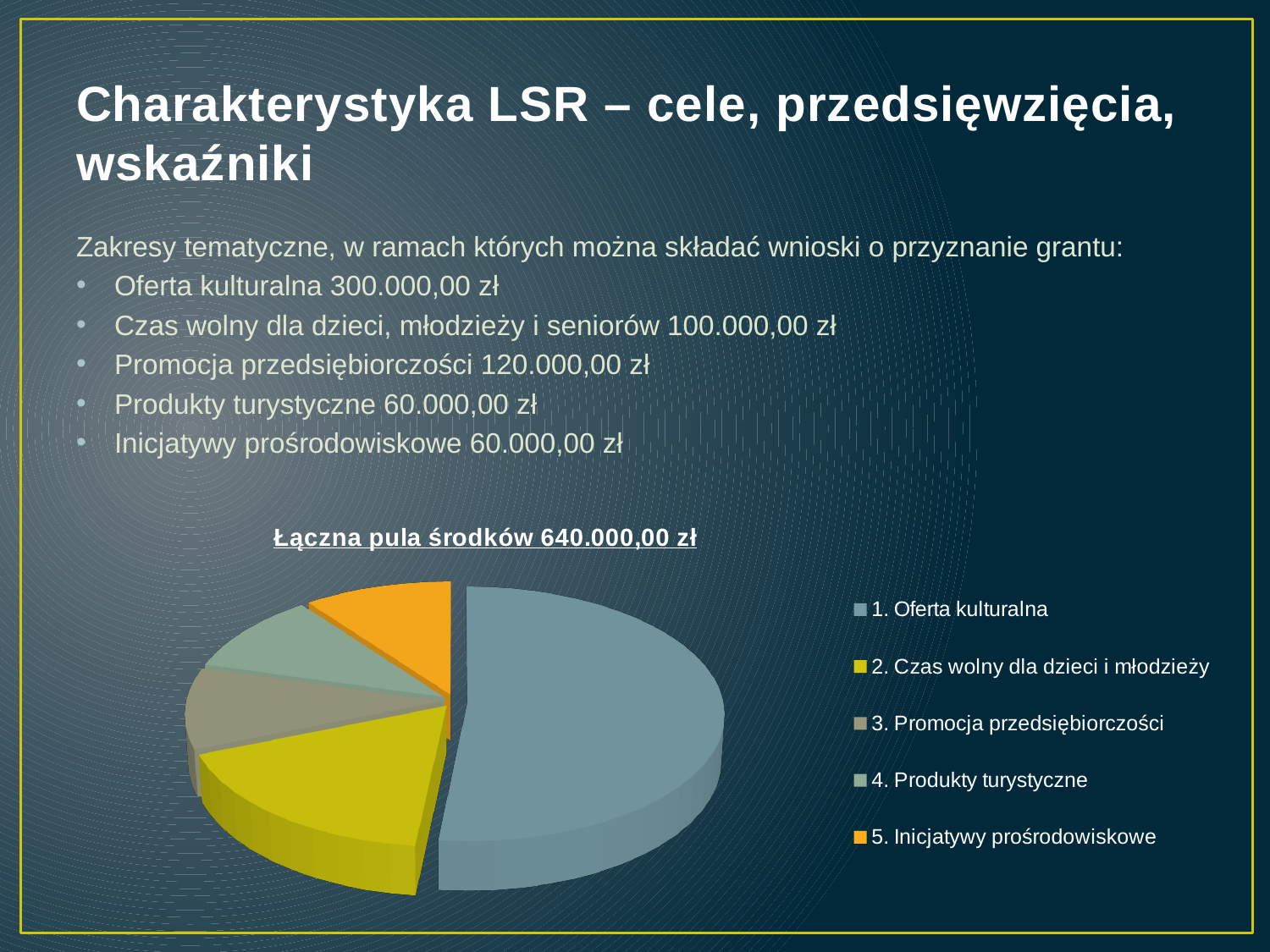

# Charakterystyka LSR – cele, przedsięwzięcia, wskaźniki
Zakresy tematyczne, w ramach których można składać wnioski o przyznanie grantu:
Oferta kulturalna 300.000,00 zł
Czas wolny dla dzieci, młodzieży i seniorów 100.000,00 zł
Promocja przedsiębiorczości 120.000,00 zł
Produkty turystyczne 60.000,00 zł
Inicjatywy prośrodowiskowe 60.000,00 zł

[unsupported chart]